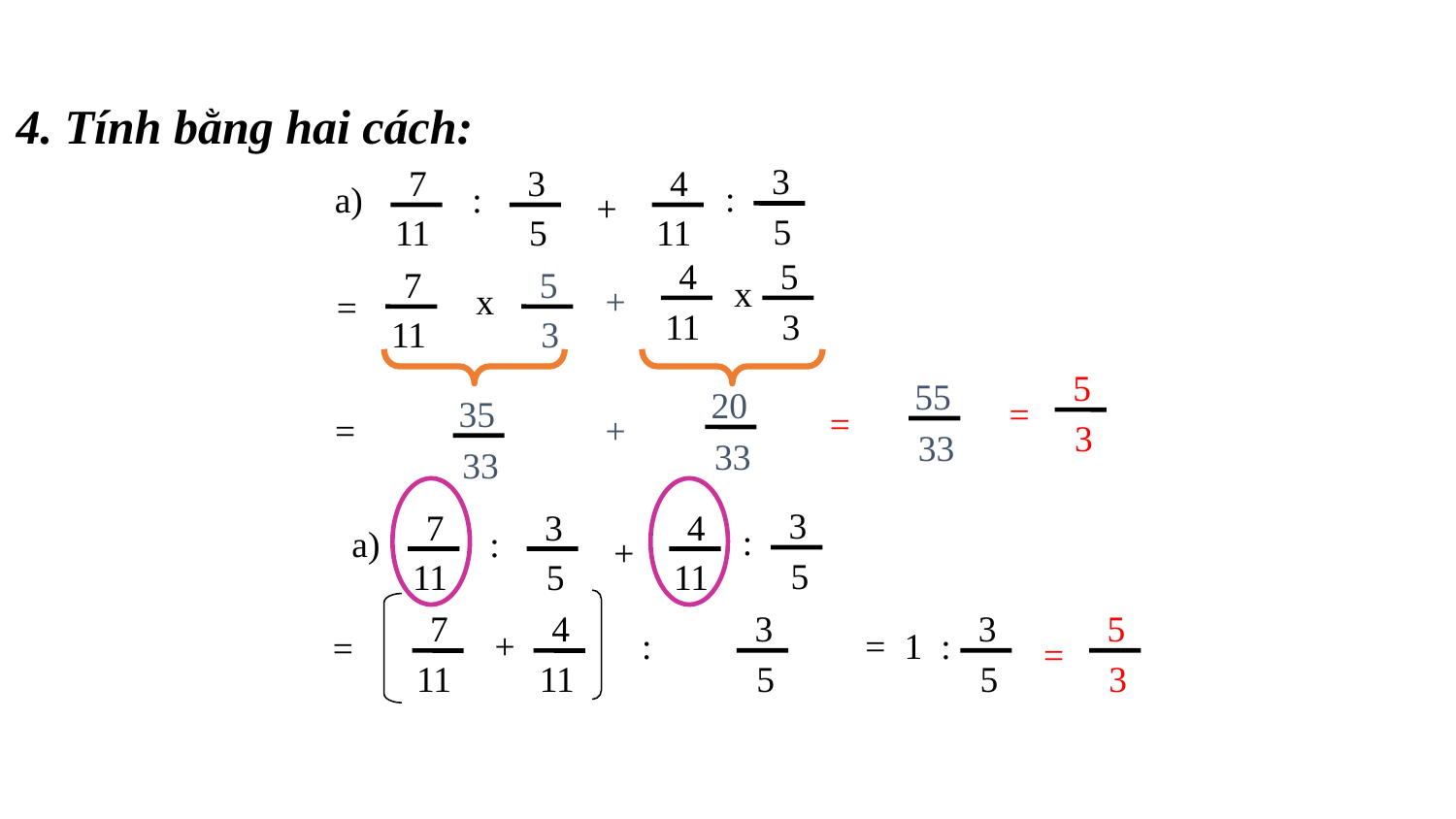

4. Tính bằng hai cách:
3

5
7

11
3

5
4

11
:
a)
:
+
4

11
5

3
7

11
5

3
x
x
+

=
5

3
55

33
20

33
35

33
=
=
=
+

3

5
7

11
3

5
4

11
:
a)
:
+

7

11
4

11
+
3

5
3

5
5

3
:
=  1  :
=
=